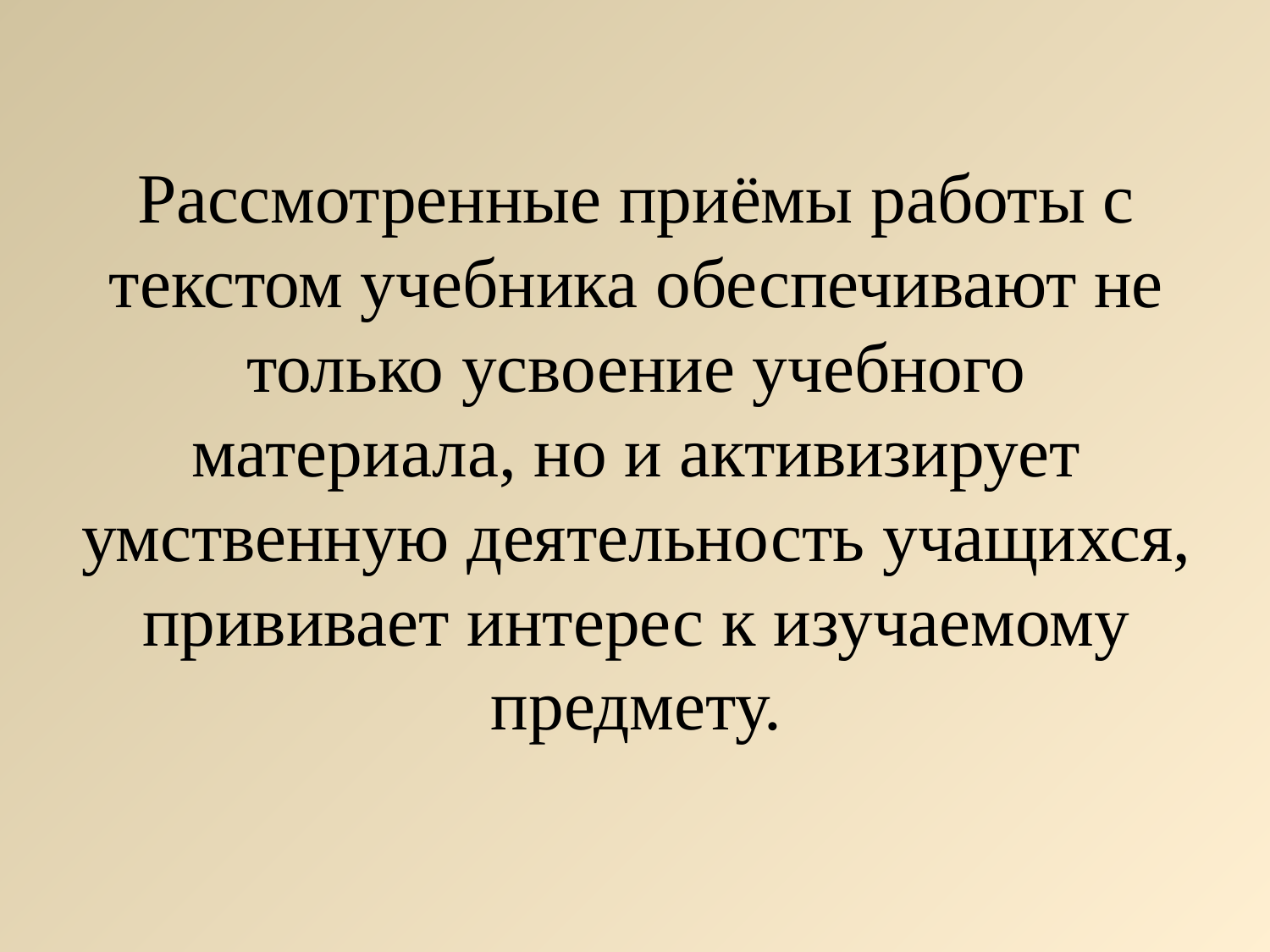

Рассмотренные приёмы работы с текстом учебника обеспечивают не только усвоение учебного материала, но и активизирует умственную деятельность учащихся, прививает интерес к изучаемому предмету.